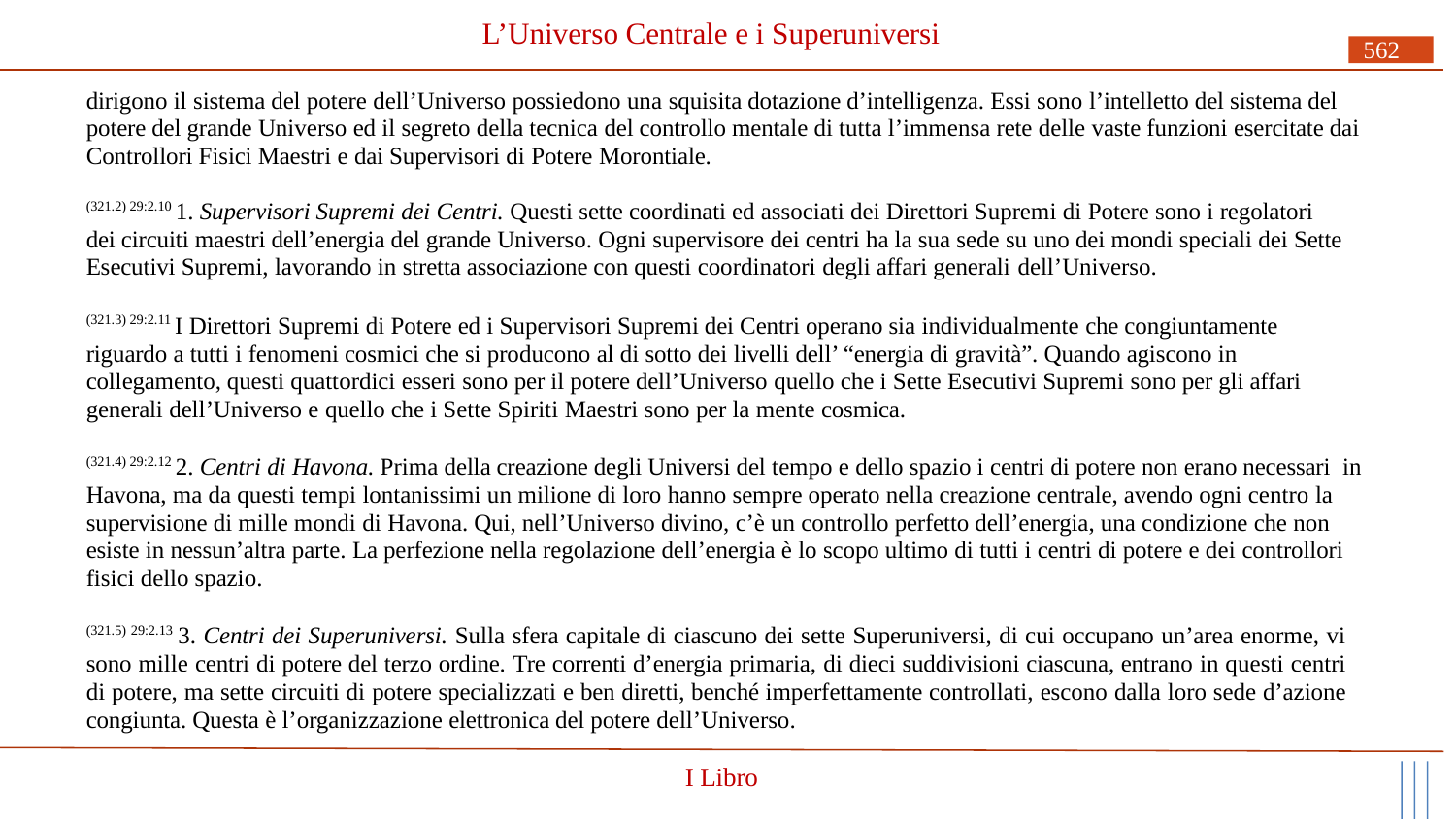

# L’Universo Centrale e i Superuniversi
562

dirigono il sistema del potere dell’Universo possiedono una squisita dotazione d’intelligenza. Essi sono l’intelletto del sistema del  potere del grande Universo ed il segreto della tecnica del controllo mentale di tutta l’immensa rete delle vaste funzioni esercitate dai  Controllori Fisici Maestri e dai Supervisori di Potere Morontiale.

(321.2) 29:2.10 1. Supervisori Supremi dei Centri. Questi sette coordinati ed associati dei Direttori Supremi di Potere sono i regolatori  dei circuiti maestri dell’energia del grande Universo. Ogni supervisore dei centri ha la sua sede su uno dei mondi speciali dei Sette  Esecutivi Supremi, lavorando in stretta associazione con questi coordinatori degli affari generali dell’Universo.

(321.3) 29:2.11 I Direttori Supremi di Potere ed i Supervisori Supremi dei Centri operano sia individualmente che congiuntamente  riguardo a tutti i fenomeni cosmici che si producono al di sotto dei livelli dell’ “energia di gravità”. Quando agiscono in  collegamento, questi quattordici esseri sono per il potere dell’Universo quello che i Sette Esecutivi Supremi sono per gli affari  generali dell’Universo e quello che i Sette Spiriti Maestri sono per la mente cosmica.

(321.4) 29:2.12 2. Centri di Havona. Prima della creazione degli Universi del tempo e dello spazio i centri di potere non erano necessari  in Havona, ma da questi tempi lontanissimi un milione di loro hanno sempre operato nella creazione centrale, avendo ogni centro la  supervisione di mille mondi di Havona. Qui, nell’Universo divino, c’è un controllo perfetto dell’energia, una condizione che non  esiste in nessun’altra parte. La perfezione nella regolazione dell’energia è lo scopo ultimo di tutti i centri di potere e dei controllori  fisici dello spazio.

(321.5) 29:2.13 3. Centri dei Superuniversi. Sulla sfera capitale di ciascuno dei sette Superuniversi, di cui occupano un’area enorme, vi  sono mille centri di potere del terzo ordine. Tre correnti d’energia primaria, di dieci suddivisioni ciascuna, entrano in questi centri  di potere, ma sette circuiti di potere specializzati e ben diretti, benché imperfettamente controllati, escono dalla loro sede d’azione  congiunta. Questa è l’organizzazione elettronica del potere dell’Universo.

I Libro